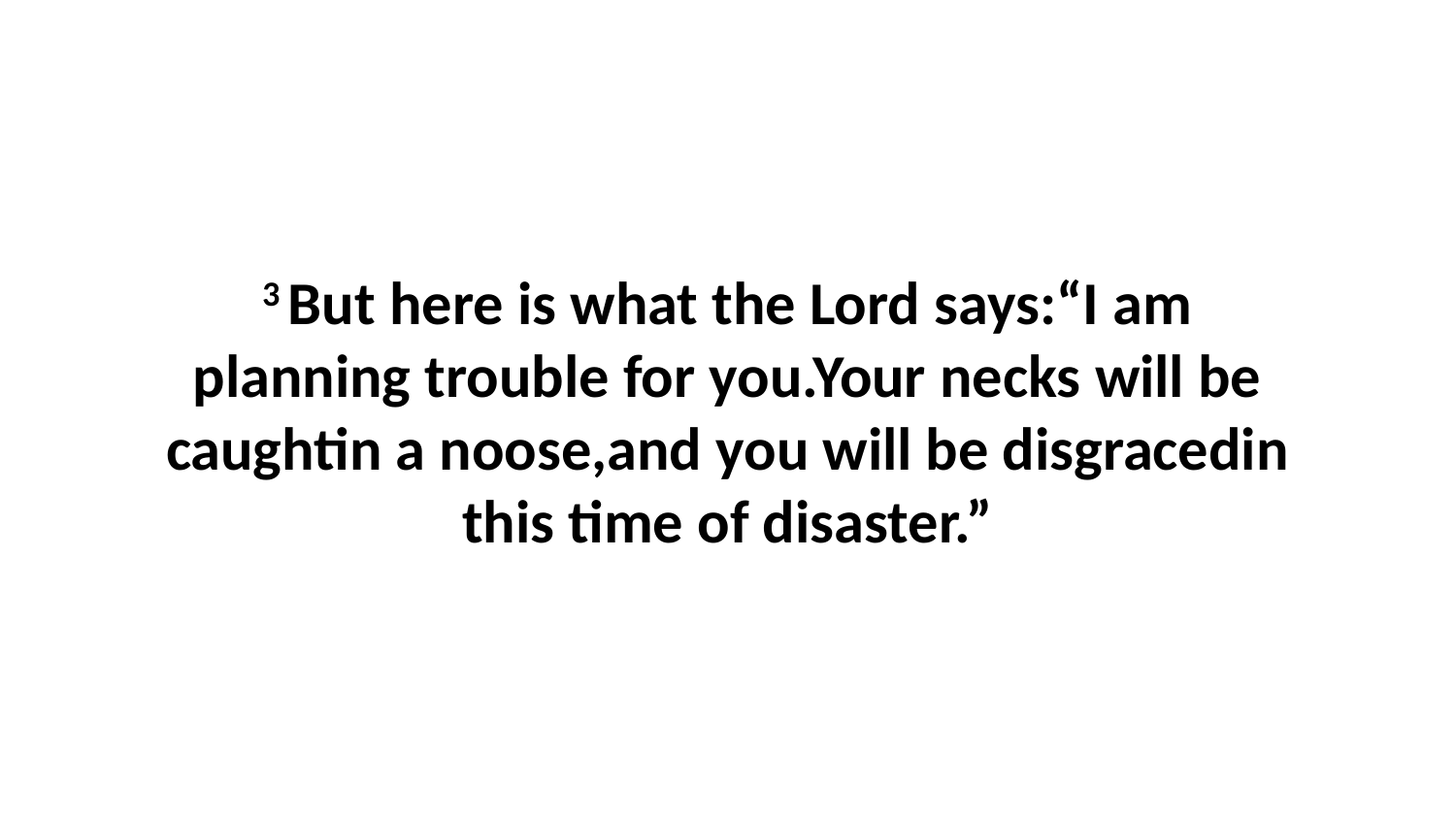

3 But here is what the Lord says:“I am planning trouble for you.Your necks will be caughtin a noose,and you will be disgracedin this time of disaster.”